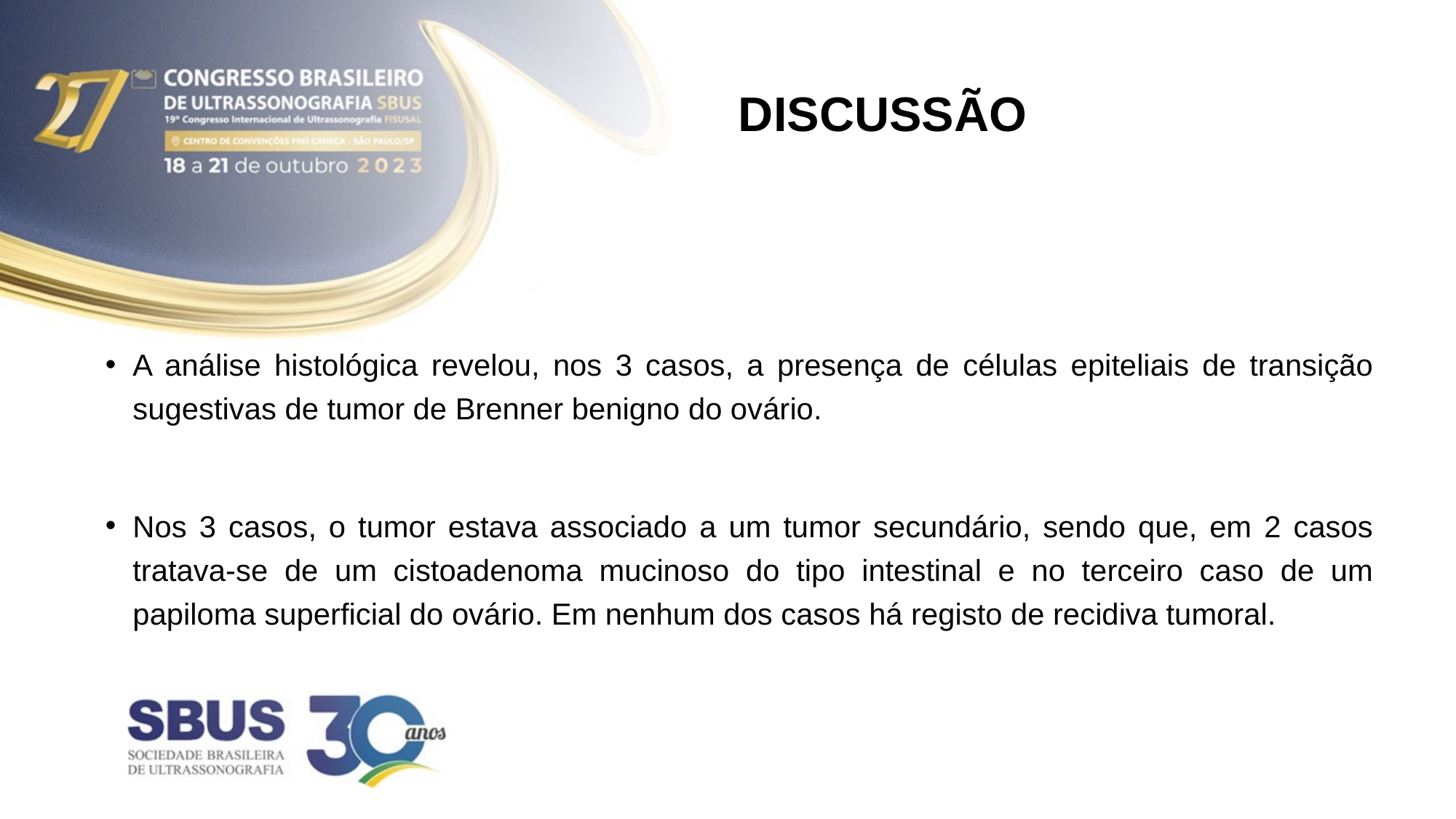

# discussão
A análise histológica revelou, nos 3 casos, a presença de células epiteliais de transição sugestivas de tumor de Brenner benigno do ovário.

Nos 3 casos, o tumor estava associado a um tumor secundário, sendo que, em 2 casos tratava-se de um cistoadenoma mucinoso do tipo intestinal e no terceiro caso de um papiloma superficial do ovário. Em nenhum dos casos há registo de recidiva tumoral.